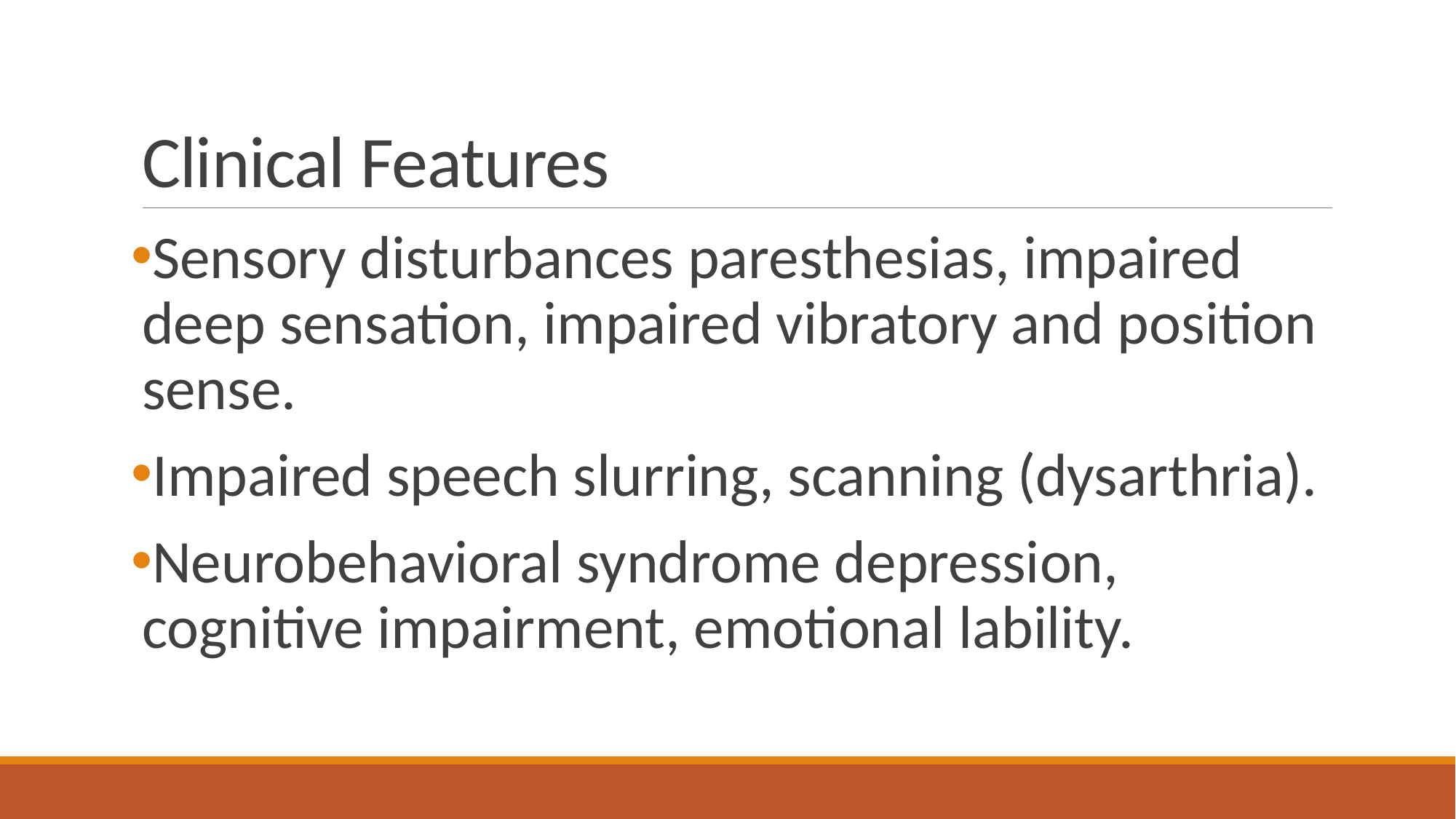

# Clinical Features
Sensory disturbances paresthesias, impaired deep sensation, impaired vibratory and position sense.
Impaired speech slurring, scanning (dysarthria).
Neurobehavioral syndrome depression, cognitive impairment, emotional lability.